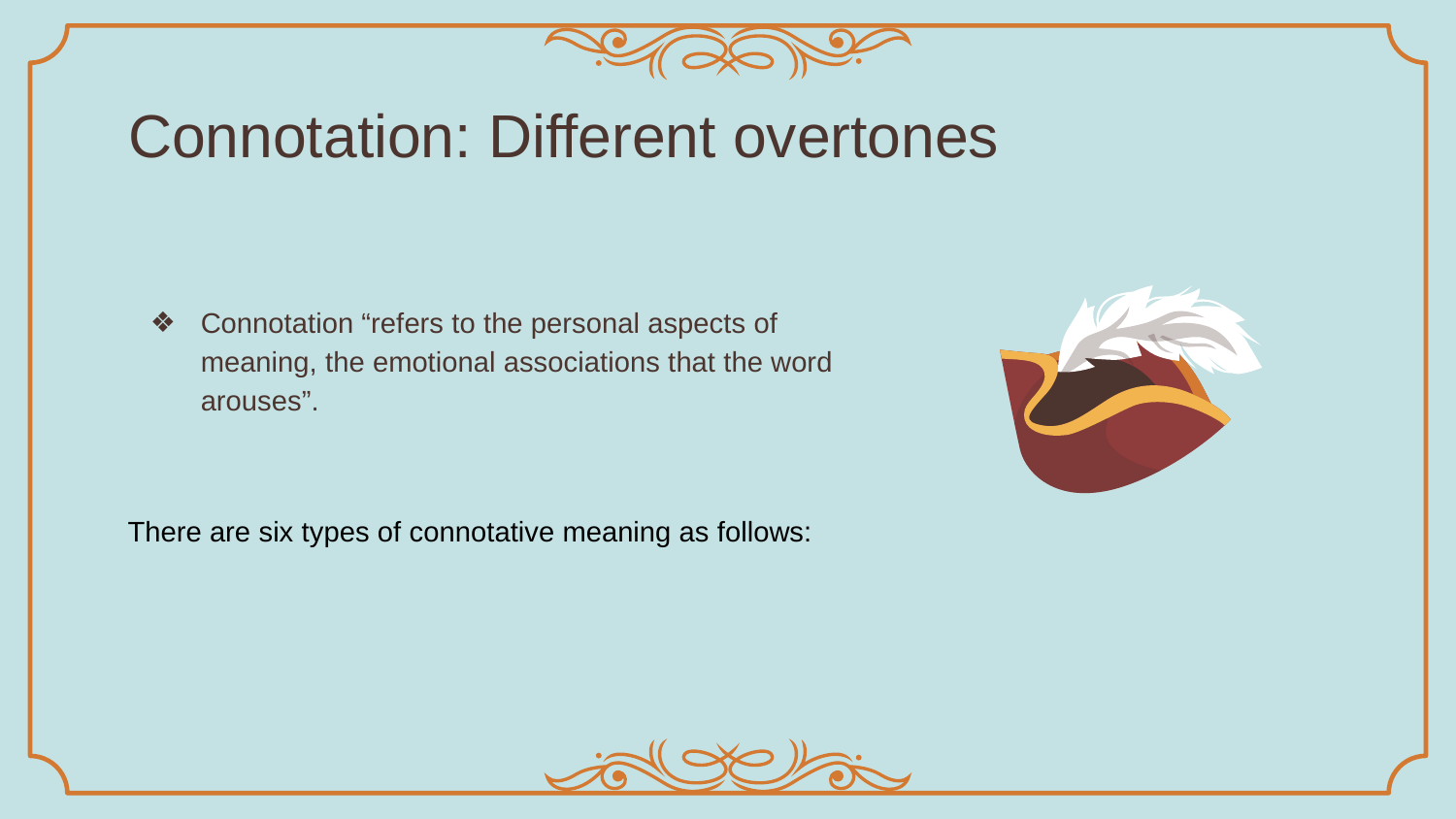

# Connotation: Different overtones

Connotation “refers to the personal aspects of meaning, the emotional associations that the word arouses”.
There are six types of connotative meaning as follows: